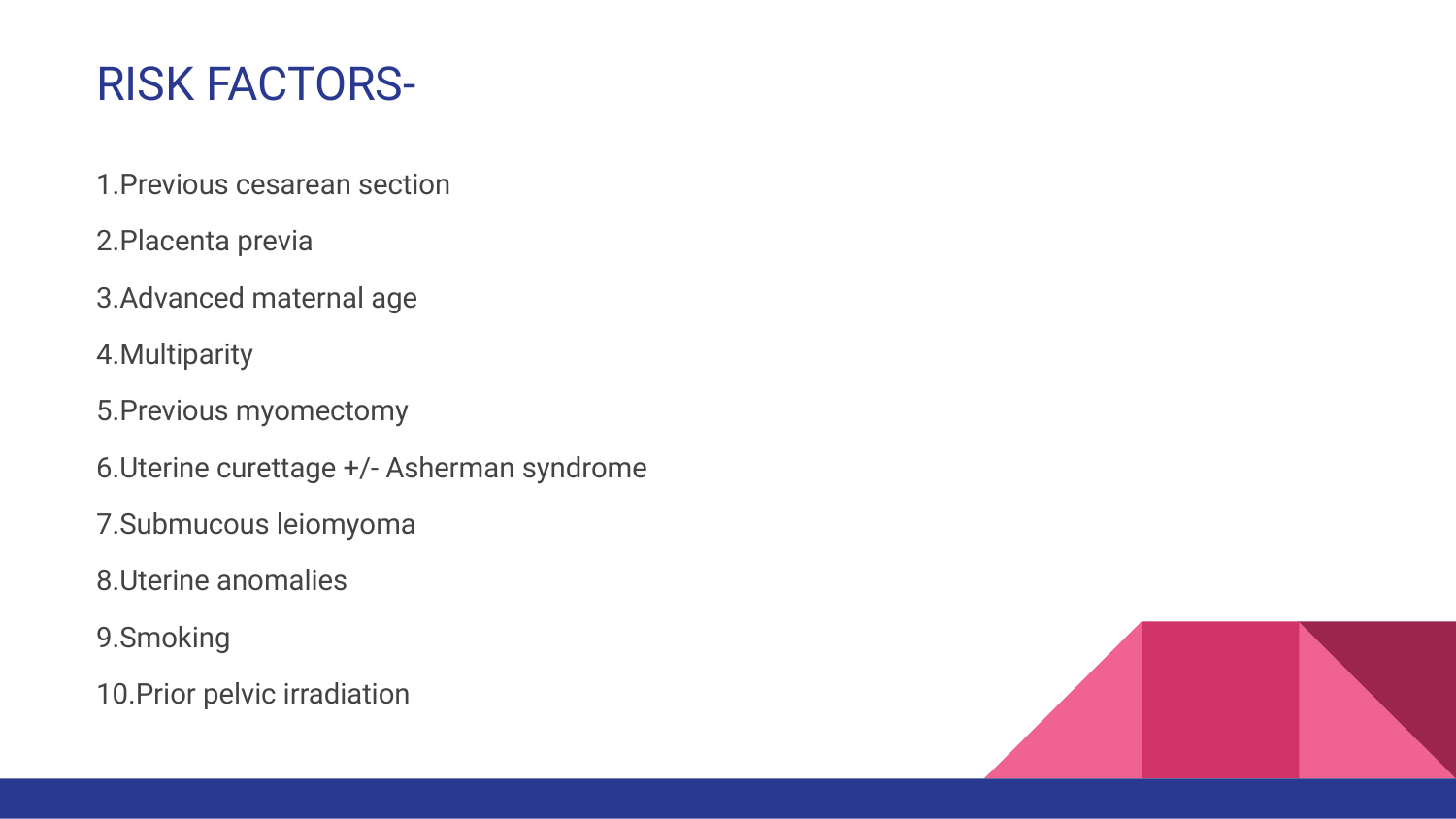

# RISK FACTORS-
1.Previous cesarean section
2.Placenta previa
3.Advanced maternal age
4.Multiparity
5.Previous myomectomy
6.Uterine curettage +/- Asherman syndrome
7.Submucous leiomyoma
8.Uterine anomalies
9.Smoking
10.Prior pelvic irradiation